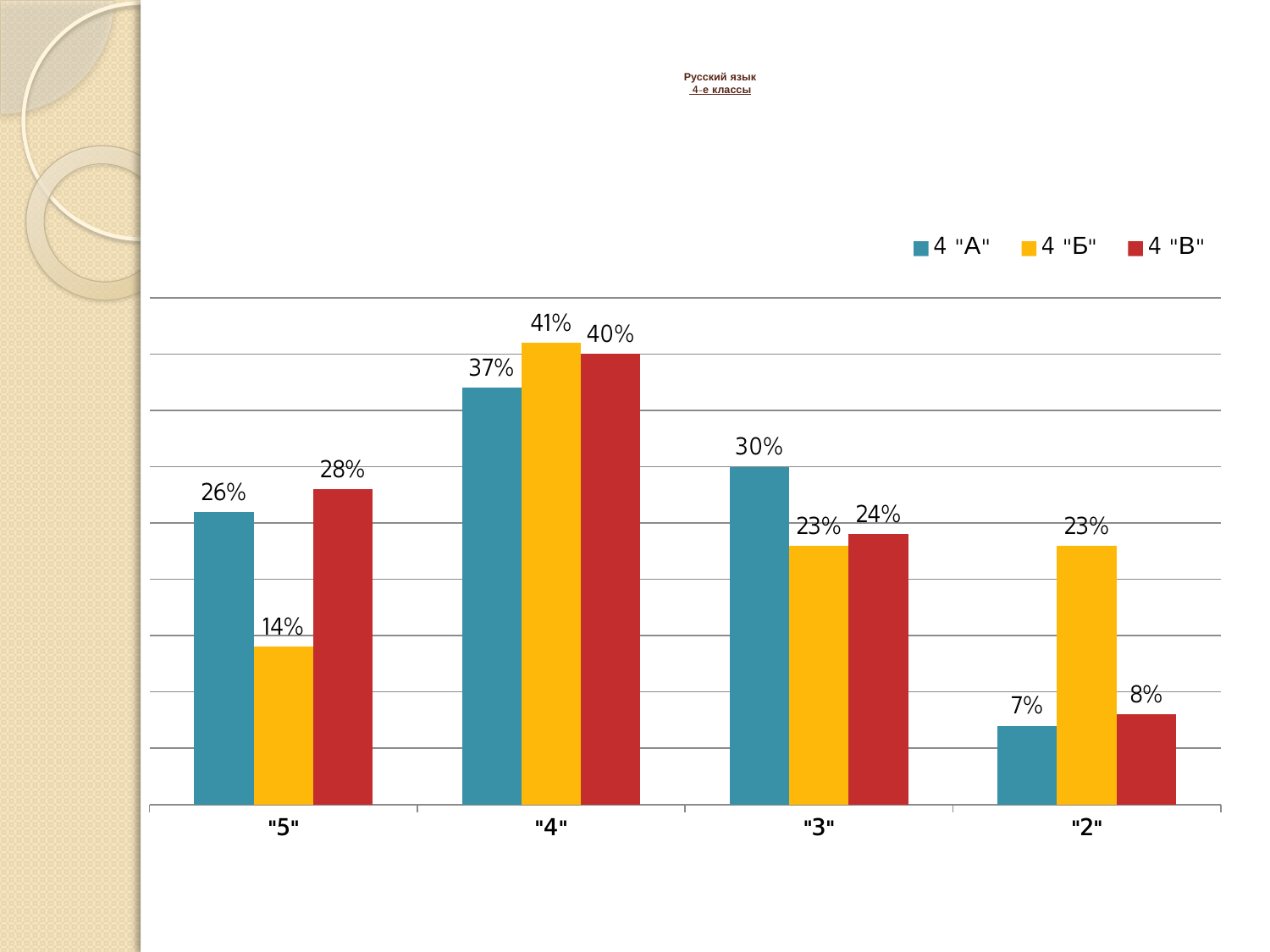

# Русский язык 4-е классы

[unsupported chart]